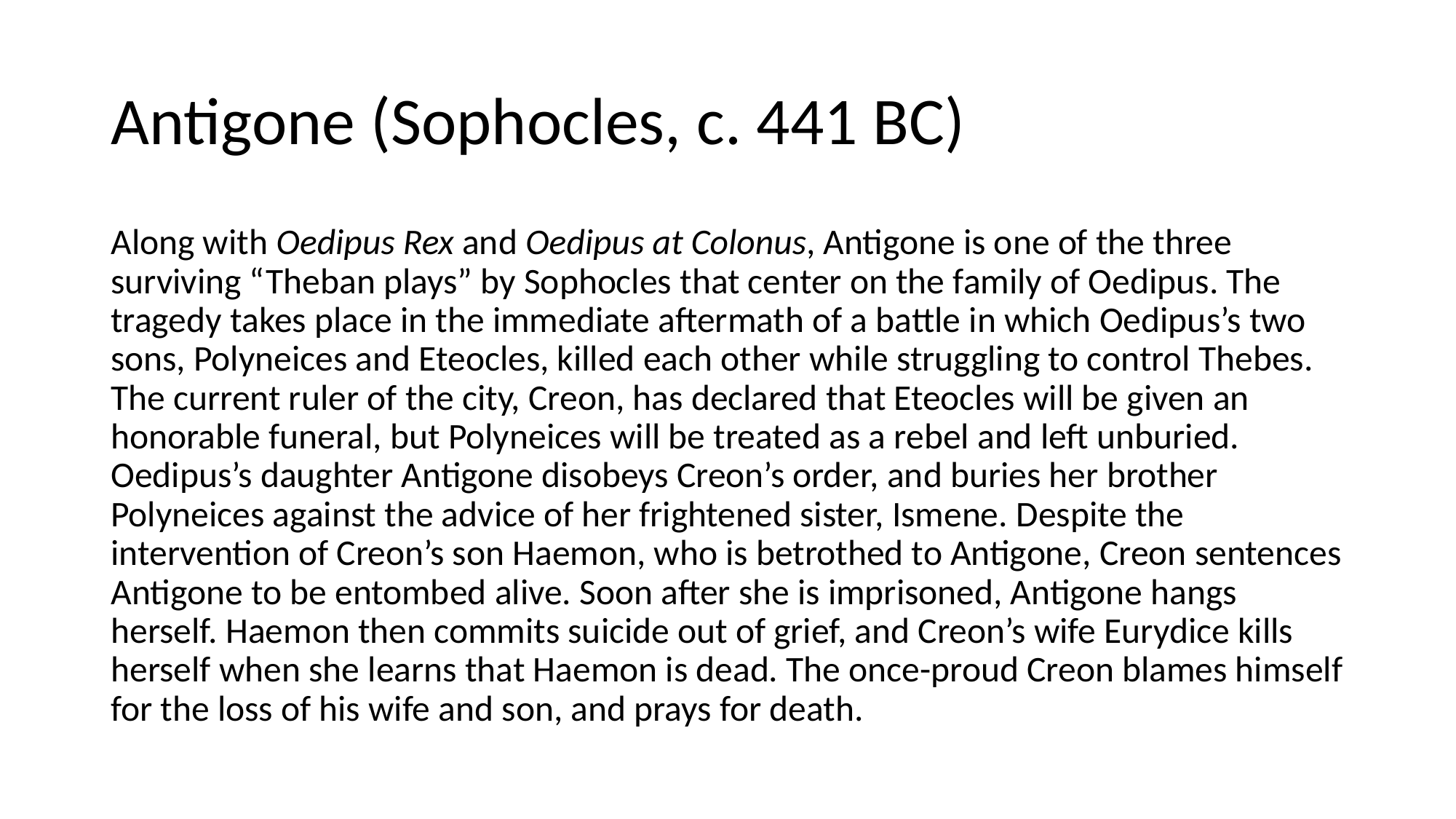

# Antigone (Sophocles, c. 441 BC)
Along with Oedipus Rex and Oedipus at Colonus, Antigone is one of the three surviving “Theban plays” by Sophocles that center on the family of Oedipus. The tragedy takes place in the immediate aftermath of a battle in which Oedipus’s two sons, Polyneices and Eteocles, killed each other while struggling to control Thebes. The current ruler of the city, Creon, has declared that Eteocles will be given an honorable funeral, but Polyneices will be treated as a rebel and left unburied. Oedipus’s daughter Antigone disobeys Creon’s order, and buries her brother Polyneices against the advice of her frightened sister, Ismene. Despite the intervention of Creon’s son Haemon, who is betrothed to Antigone, Creon sentences Antigone to be entombed alive. Soon after she is imprisoned, Antigone hangs herself. Haemon then commits suicide out of grief, and Creon’s wife Eurydice kills herself when she learns that Haemon is dead. The once-proud Creon blames himself for the loss of his wife and son, and prays for death.